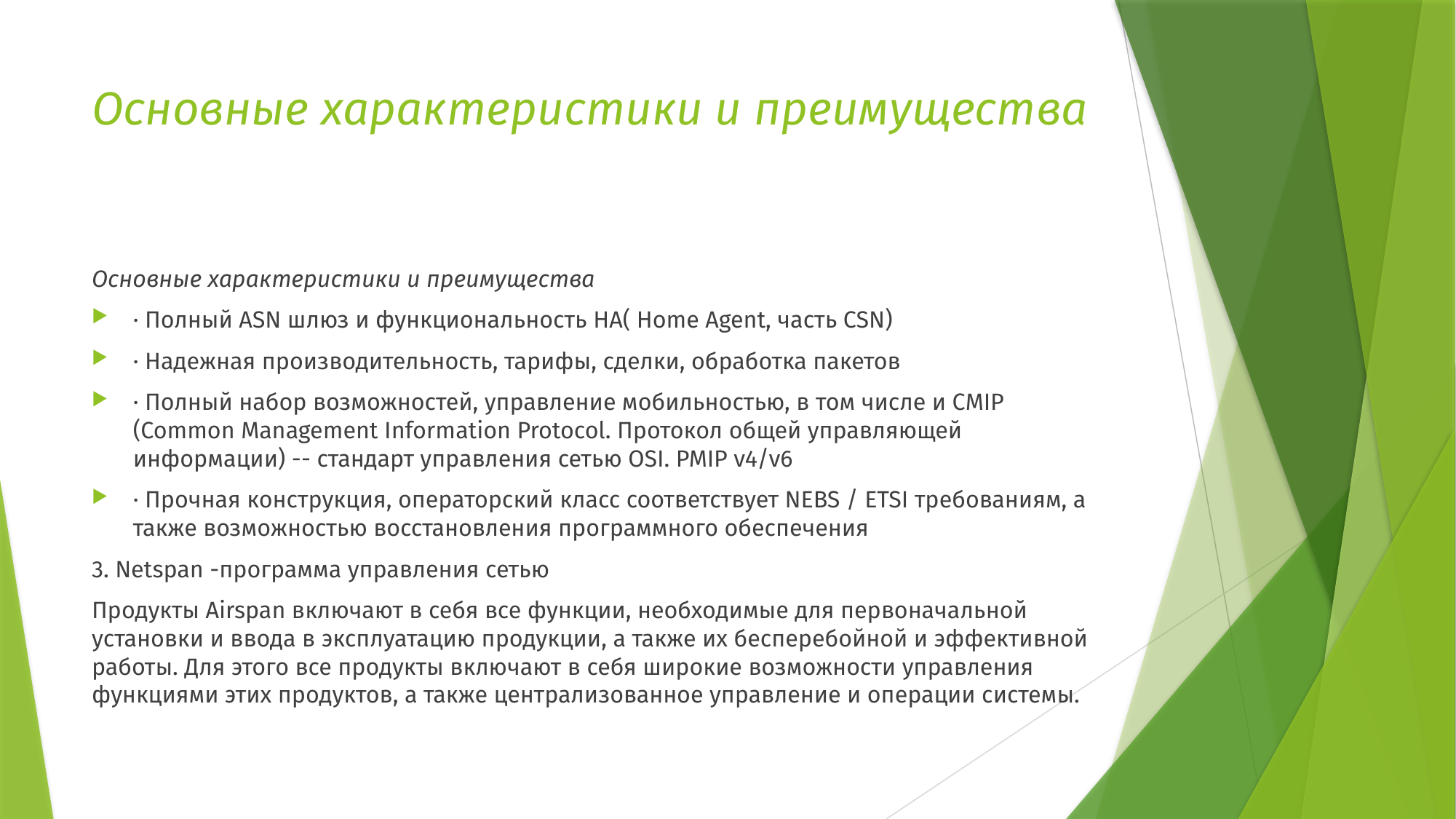

# Основные характеристики и преимущества
Основные характеристики и преимущества
· Полный ASN шлюз и функциональность HA( Home Agent, часть CSN)
· Надежная производительность, тарифы, сделки, обработка пакетов
· Полный набор возможностей, управление мобильностью, в том числе и CMIP (Common Management Information Protocol. Протокол общей управляющей информации) -- стандарт управления сетью OSI. PMIP v4/v6
· Прочная конструкция, операторский класс соответствует NEBS / ETSI требованиям, а также возможностью восстановления программного обеспечения
3. Netspan -программа управления сетью
Продукты Airspan включают в себя все функции, необходимые для первоначальной установки и ввода в эксплуатацию продукции, а также их бесперебойной и эффективной работы. Для этого все продукты включают в себя широкие возможности управления функциями этих продуктов, а также централизованное управление и операции системы.